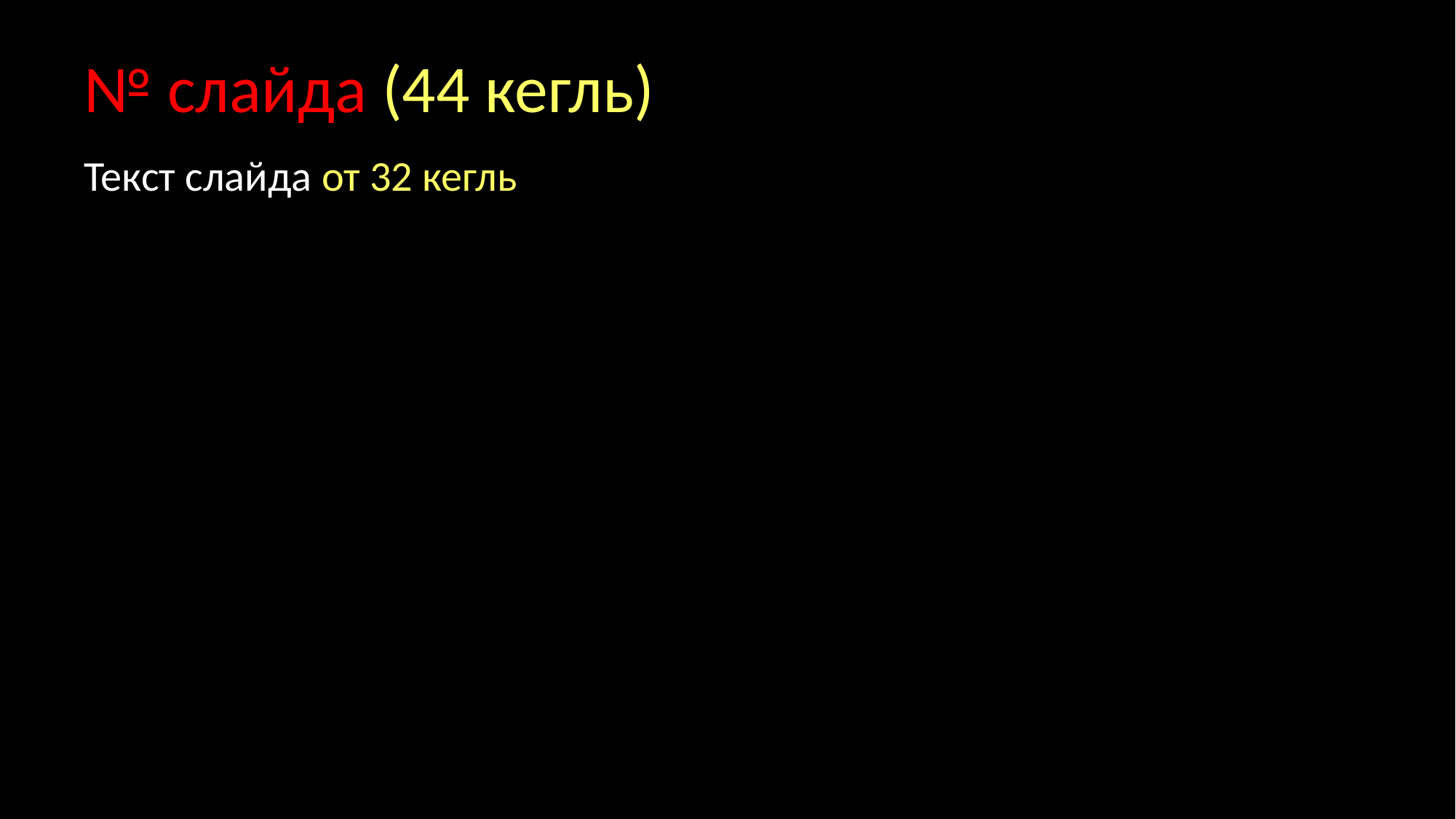

# № слайда (44 кегль)
Текст слайда от 32 кегль